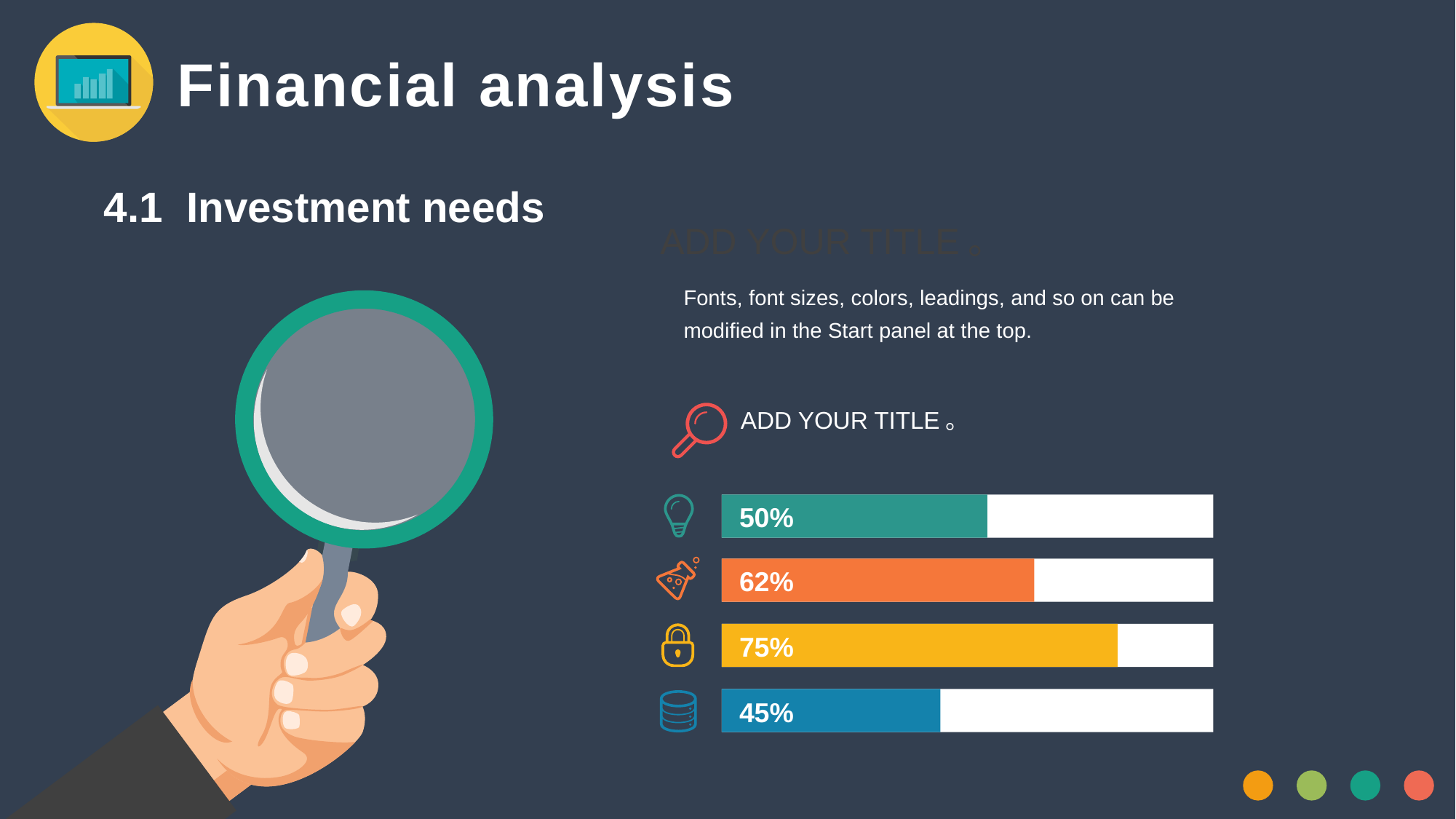

Financial analysis
4.1  Investment needs
ADD YOUR TITLE。
Fonts, font sizes, colors, leadings, and so on can be modified in the Start panel at the top.

ADD YOUR TITLE。

50%

62%

75%

45%